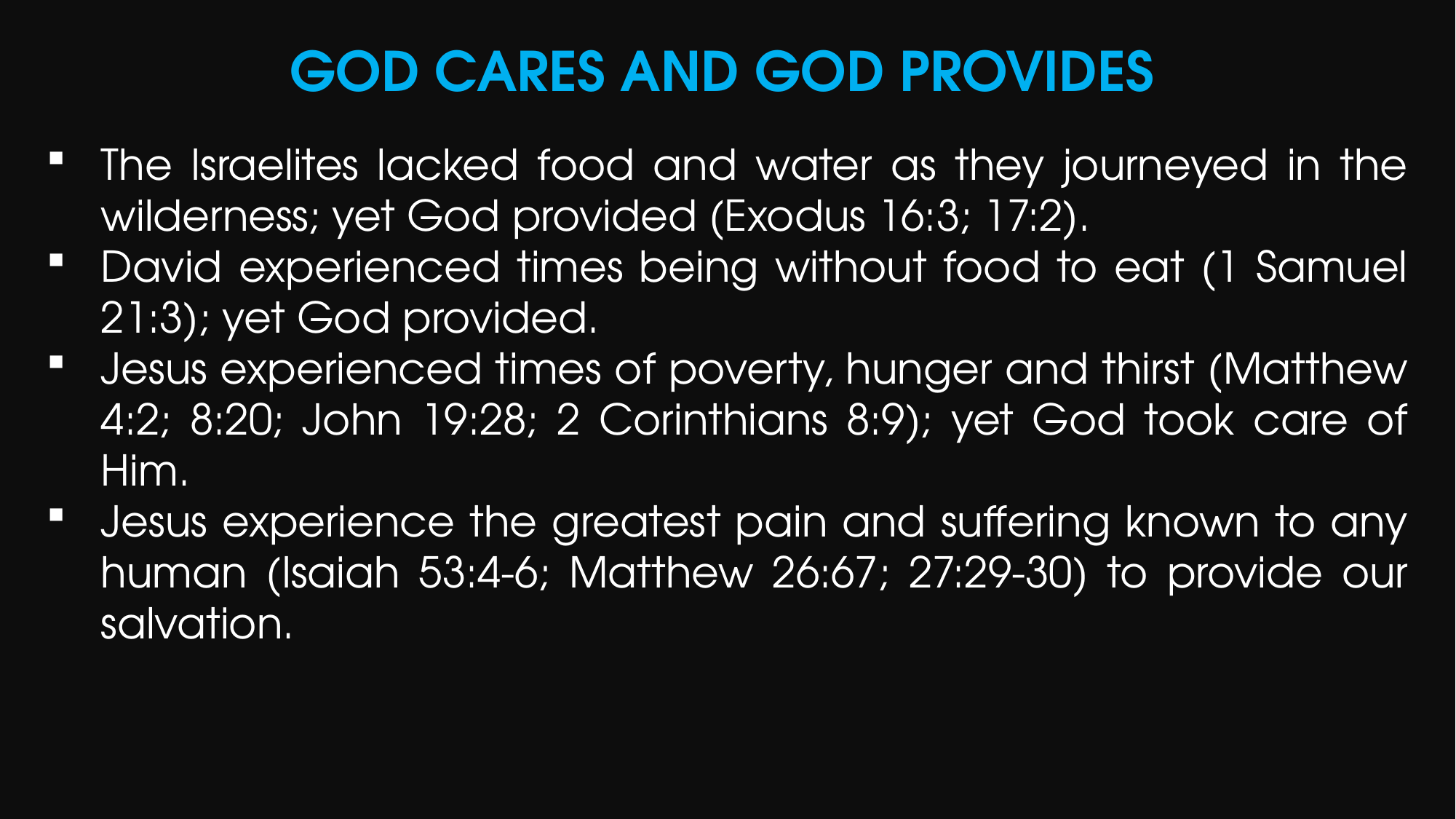

God Cares and God Provides

The Israelites lacked food and water as they journeyed in the wilderness; yet God provided (Exodus 16:3; 17:2).
David experienced times being without food to eat (1 Samuel 21:3); yet God provided.
Jesus experienced times of poverty, hunger and thirst (Matthew 4:2; 8:20; John 19:28; 2 Corinthians 8:9); yet God took care of Him.
Jesus experience the greatest pain and suffering known to any human (Isaiah 53:4-6; Matthew 26:67; 27:29-30) to provide our salvation.